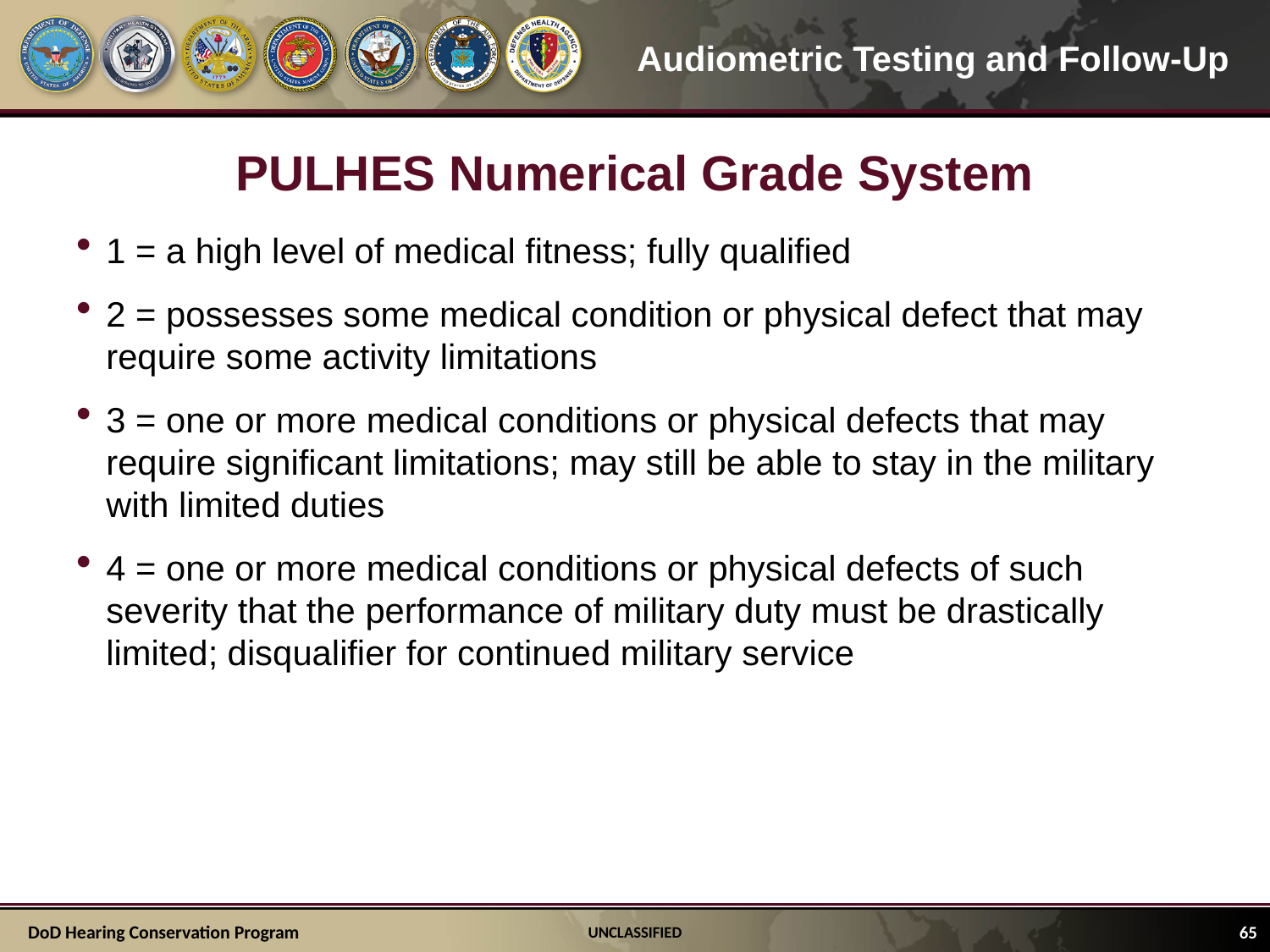

# PULHES Numerical Grade System
1 = a high level of medical fitness; fully ​qualified
2 = possesses some medical condition or physical defect that may require some activity limitations
3 = one or more medical conditions or physical defects that may require significant limitations; may still be able to stay in the military with limited duties
4 = one or more medical conditions or physical defects of such severity that the performance of military duty must be drastically limited; disqualifier for continued military service